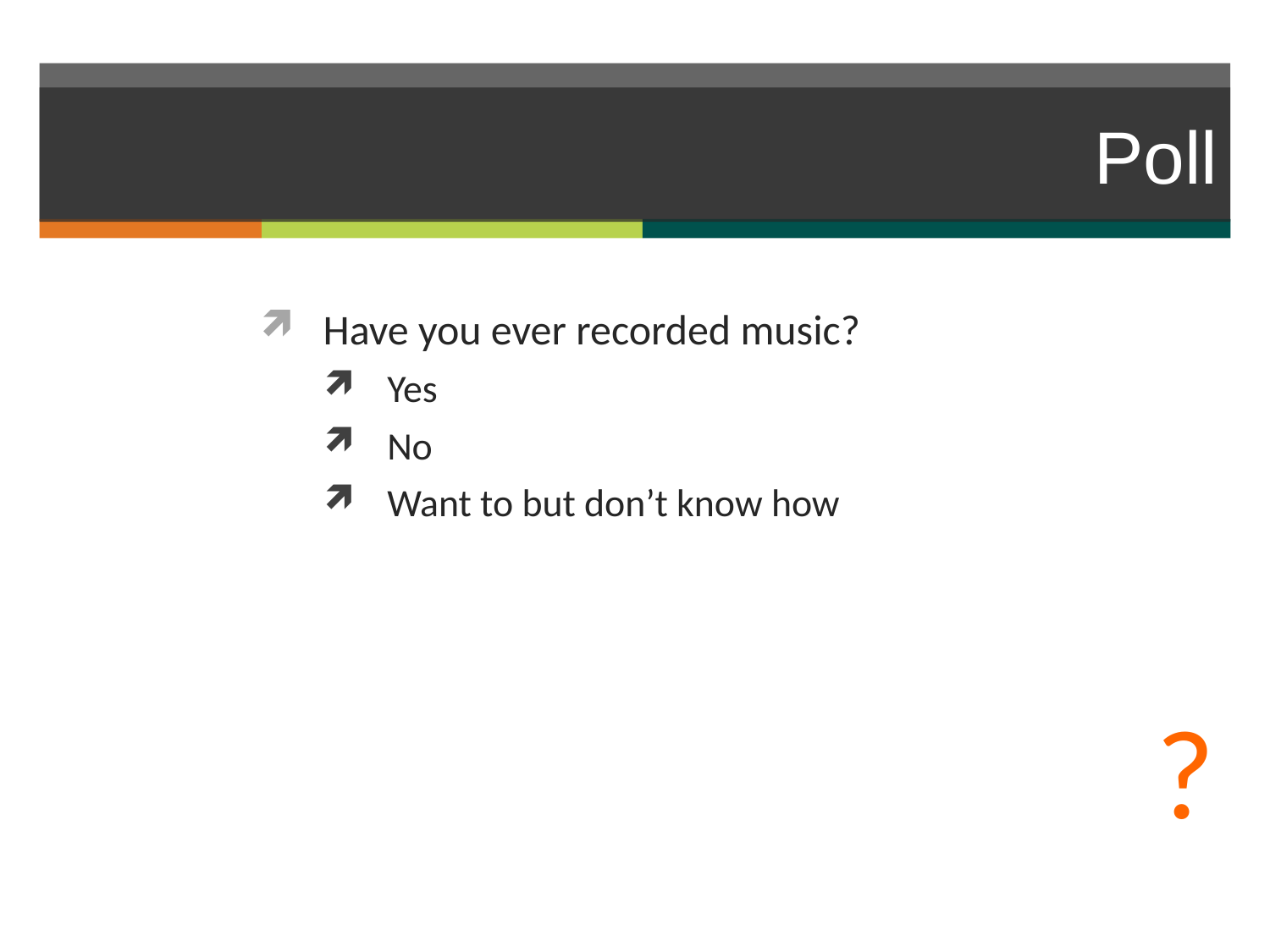

# Poll
Have you ever recorded music?
Yes
No
Want to but don’t know how
?